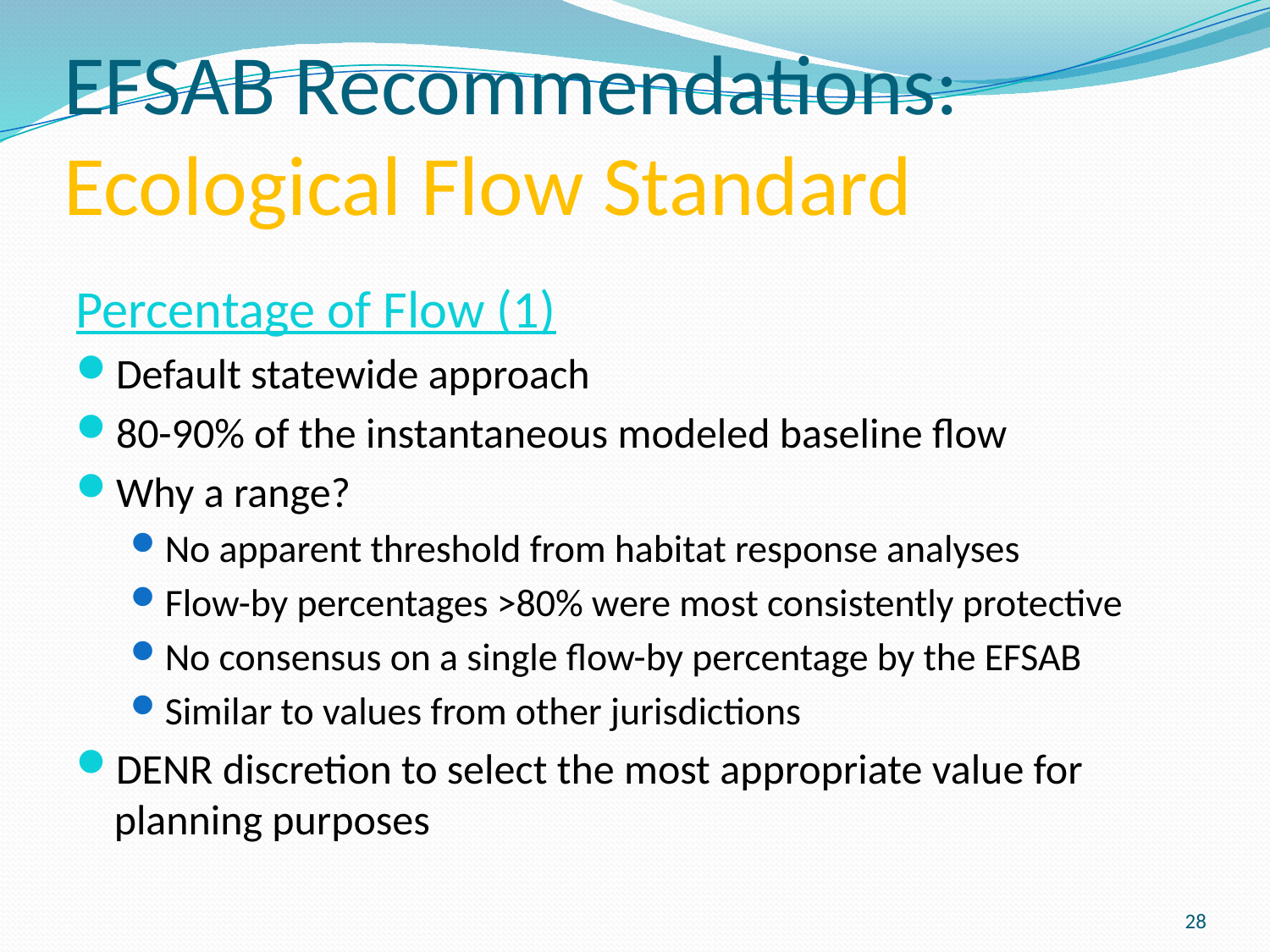

# EFSAB Recommendations: Ecological Flow Standard
Percentage of Flow (1)
Default statewide approach
80-90% of the instantaneous modeled baseline flow
Why a range?
No apparent threshold from habitat response analyses
Flow-by percentages >80% were most consistently protective
No consensus on a single flow-by percentage by the EFSAB
Similar to values from other jurisdictions
DENR discretion to select the most appropriate value for planning purposes
28